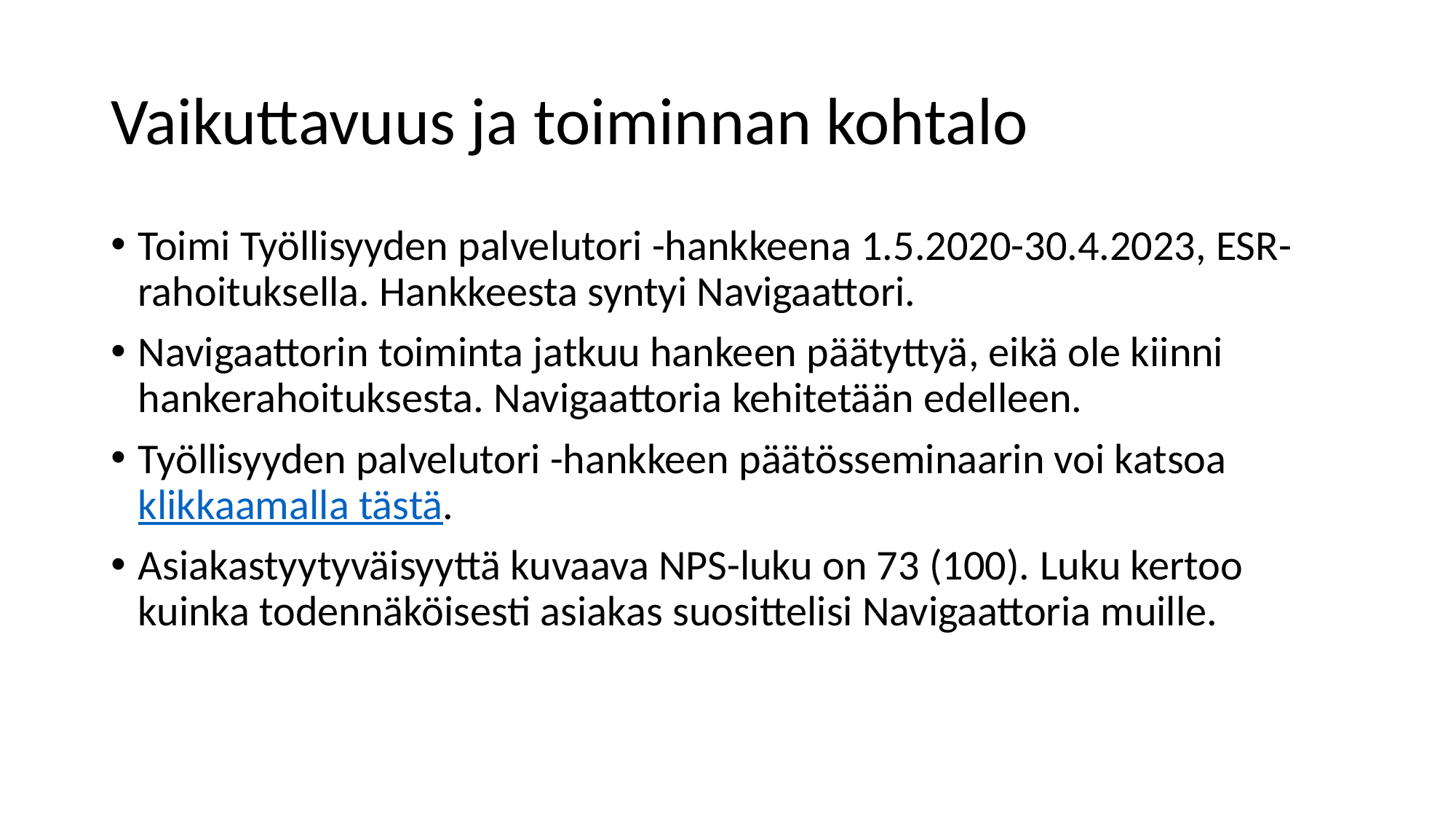

# Vaikuttavuus ja toiminnan kohtalo
Toimi Työllisyyden palvelutori -hankkeena 1.5.2020-30.4.2023, ESR-rahoituksella. Hankkeesta syntyi Navigaattori.
Navigaattorin toiminta jatkuu hankeen päätyttyä, eikä ole kiinni hankerahoituksesta. Navigaattoria kehitetään edelleen.
Työllisyyden palvelutori -hankkeen päätösseminaarin voi katsoa klikkaamalla tästä.
Asiakastyytyväisyyttä kuvaava NPS-luku on 73 (100). Luku kertoo kuinka todennäköisesti asiakas suosittelisi Navigaattoria muille.